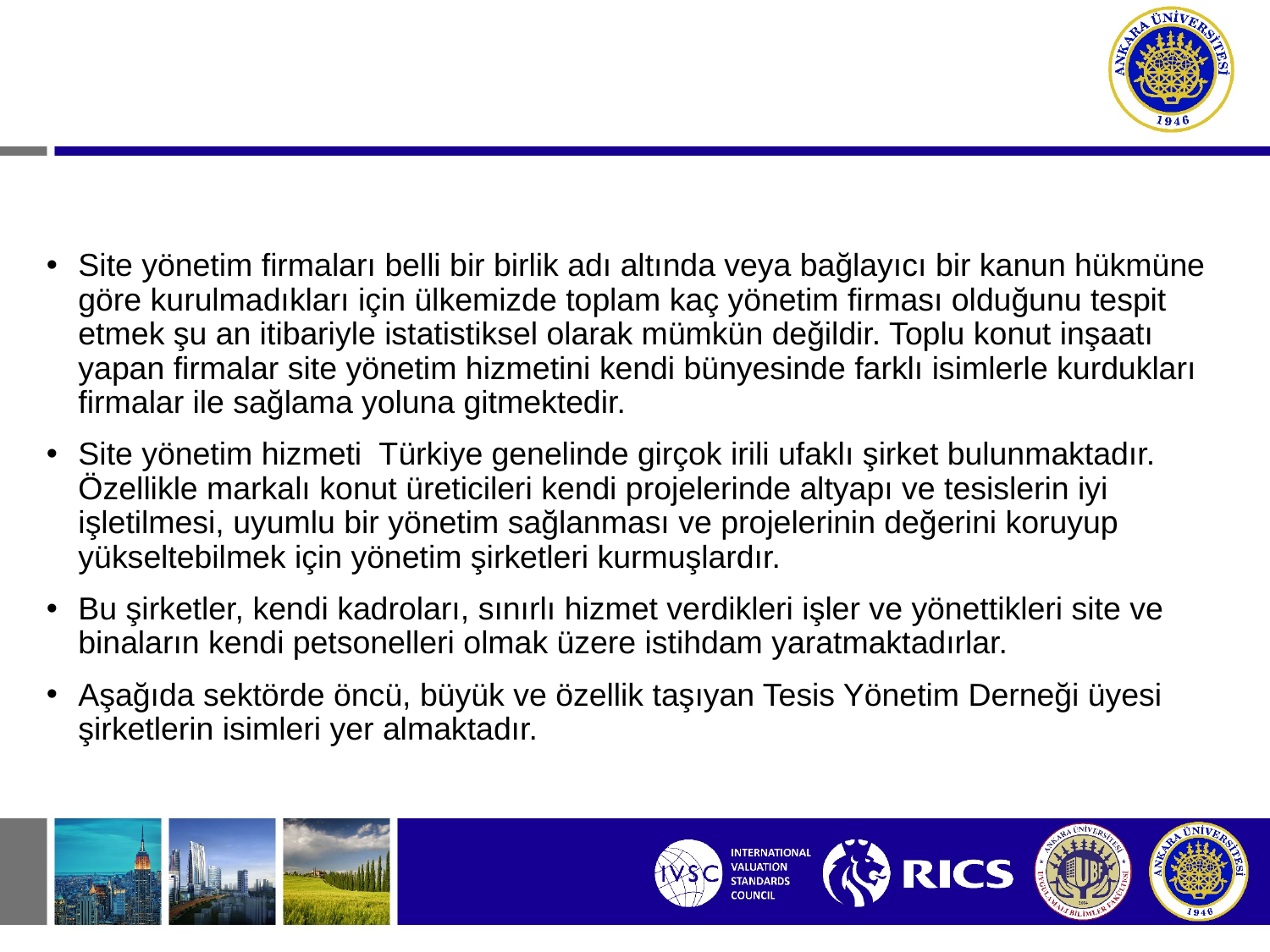

Site yönetim firmaları belli bir birlik adı altında veya bağlayıcı bir kanun hükmüne göre kurulmadıkları için ülkemizde toplam kaç yönetim firması olduğunu tespit etmek şu an itibariyle istatistiksel olarak mümkün değildir. Toplu konut inşaatı yapan firmalar site yönetim hizmetini kendi bünyesinde farklı isimlerle kurdukları firmalar ile sağlama yoluna gitmektedir.
Site yönetim hizmeti  Türkiye genelinde girçok irili ufaklı şirket bulunmaktadır. Özellikle markalı konut üreticileri kendi projelerinde altyapı ve tesislerin iyi işletilmesi, uyumlu bir yönetim sağlanması ve projelerinin değerini koruyup yükseltebilmek için yönetim şirketleri kurmuşlardır.
Bu şirketler, kendi kadroları, sınırlı hizmet verdikleri işler ve yönettikleri site ve binaların kendi petsonelleri olmak üzere istihdam yaratmaktadırlar.
Aşağıda sektörde öncü, büyük ve özellik taşıyan Tesis Yönetim Derneği üyesi şirketlerin isimleri yer almaktadır.